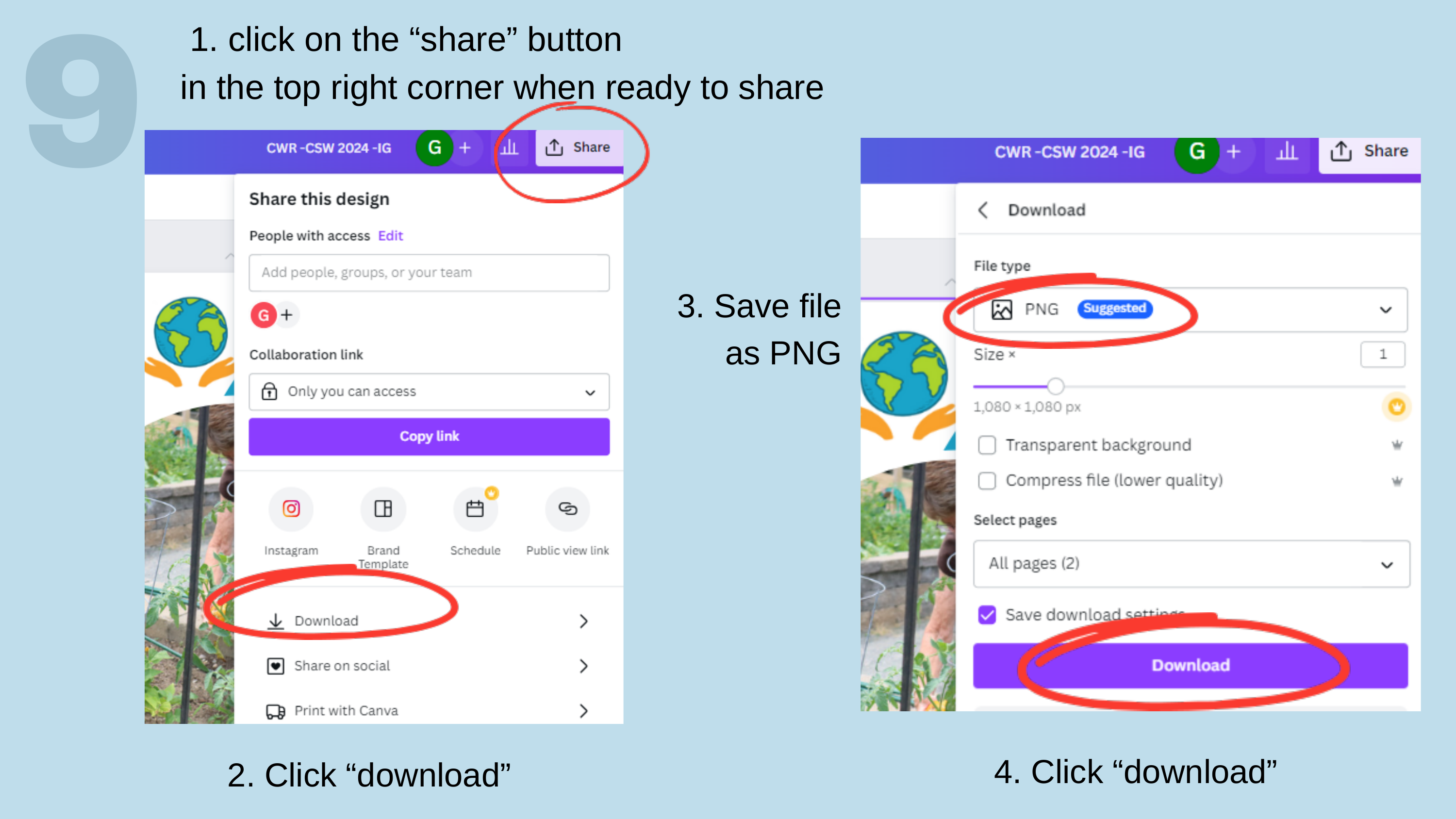

9
 1. click on the “share” button
in the top right corner when ready to share

3. Save file
as PNG

4. Click “download”
2. Click “download”